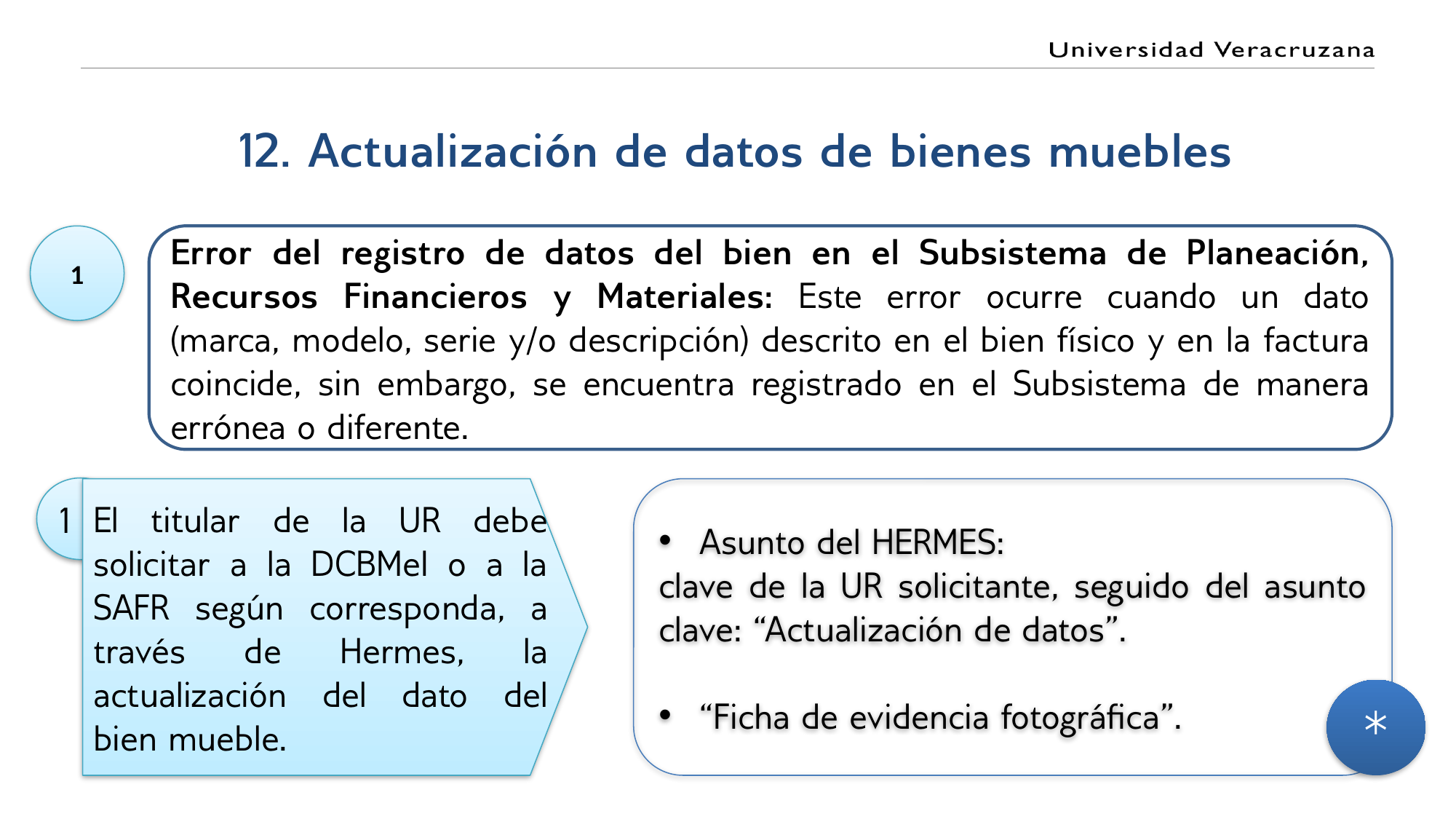

# 12. Actualización de datos de bienes muebles
1
Error del registro de datos del bien en el Subsistema de Planeación, Recursos Financieros y Materiales: Este error ocurre cuando un dato (marca, modelo, serie y/o descripción) descrito en el bien físico y en la factura coincide, sin embargo, se encuentra registrado en el Subsistema de manera errónea o diferente.
1
El titular de la UR debe solicitar a la DCBMeI o a la SAFR según corresponda, a través de Hermes, la actualización del dato del bien mueble.
Asunto del HERMES:
clave de la UR solicitante, seguido del asunto clave: “Actualización de datos”.

“Ficha de evidencia fotográfica”.
*